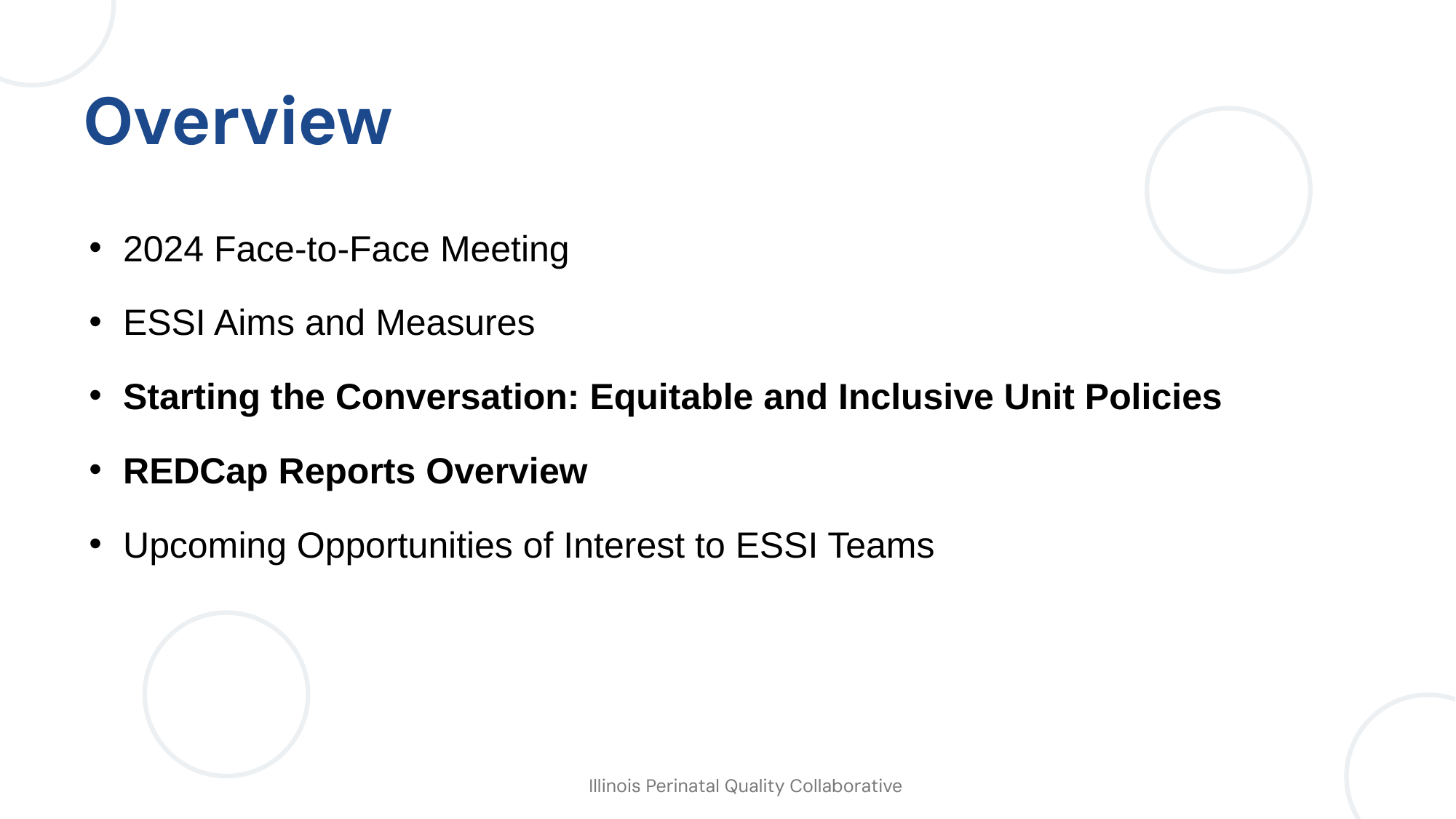

# Overview

2024 Face-to-Face Meeting
ESSI Aims and Measures
Starting the Conversation: Equitable and Inclusive Unit Policies
REDCap Reports Overview
Upcoming Opportunities of Interest to ESSI Teams

Illinois Perinatal Quality Collaborative